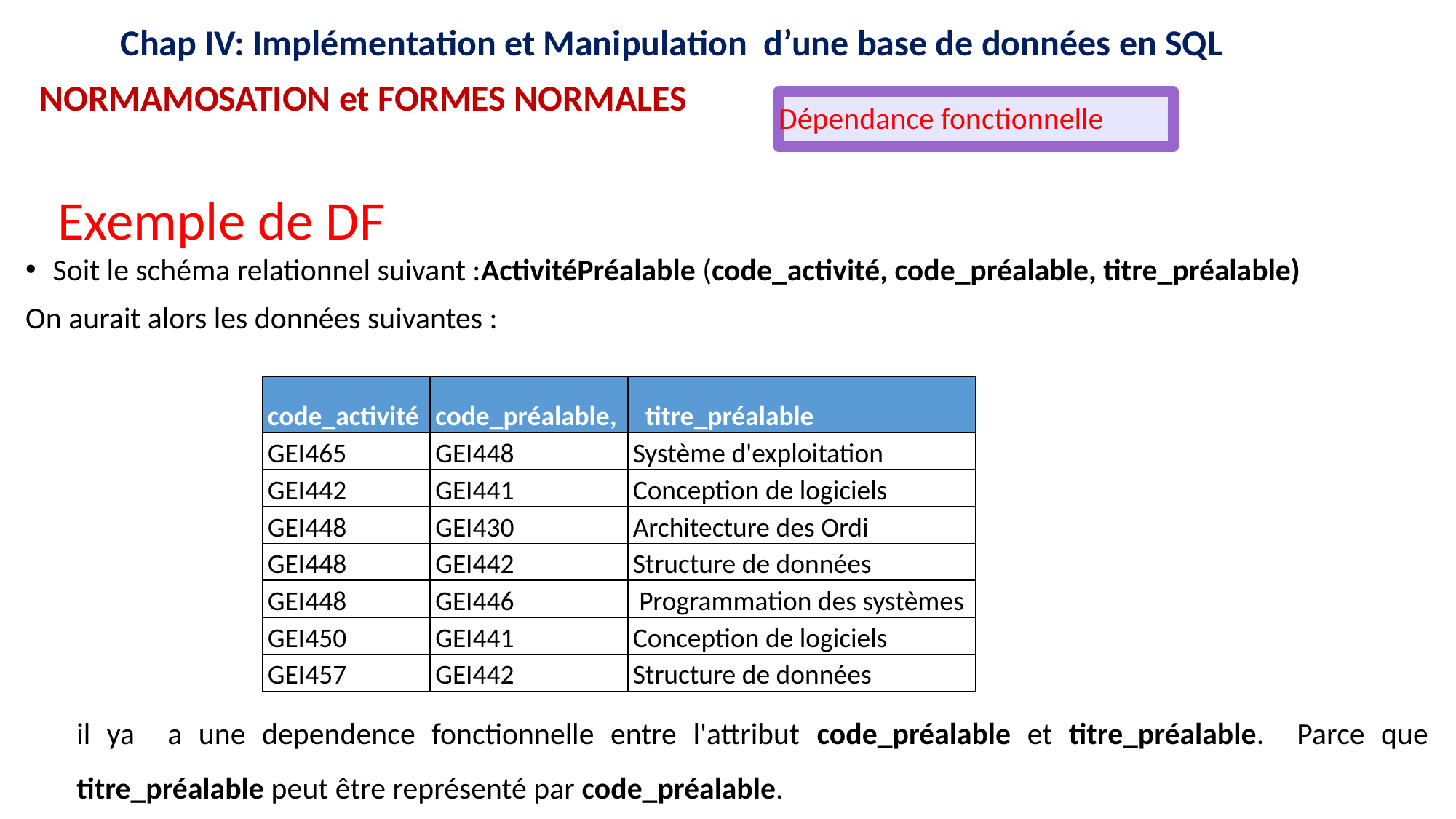

12
12
16
15
11
16
15
11
9
8
9
8
Chap IV: Implémentation et Manipulation  d’une base de données en SQL
NORMAMOSATION et FORMES NORMALES
Dépendance fonctionnelle
Exemple de DF
Soit le schéma relationnel suivant :ActivitéPréalable (code_activité, code_préalable, titre_préalable)
On aurait alors les données suivantes :
| code\_activité | code\_préalable, | titre\_préalable |
| --- | --- | --- |
| GEI465 | GEI448 | Système d'exploitation |
| GEI442 | GEI441 | Conception de logiciels |
| GEI448 | GEI430 | Architecture des Ordi |
| GEI448 | GEI442 | Structure de données |
| GEI448 | GEI446 | Programmation des systèmes |
| GEI450 | GEI441 | Conception de logiciels |
| GEI457 | GEI442 | Structure de données |
il ya  a une dependence fonctionnelle entre l'attribut code_préalable et titre_préalable.  Parce que titre_préalable peut être représenté par code_préalable.